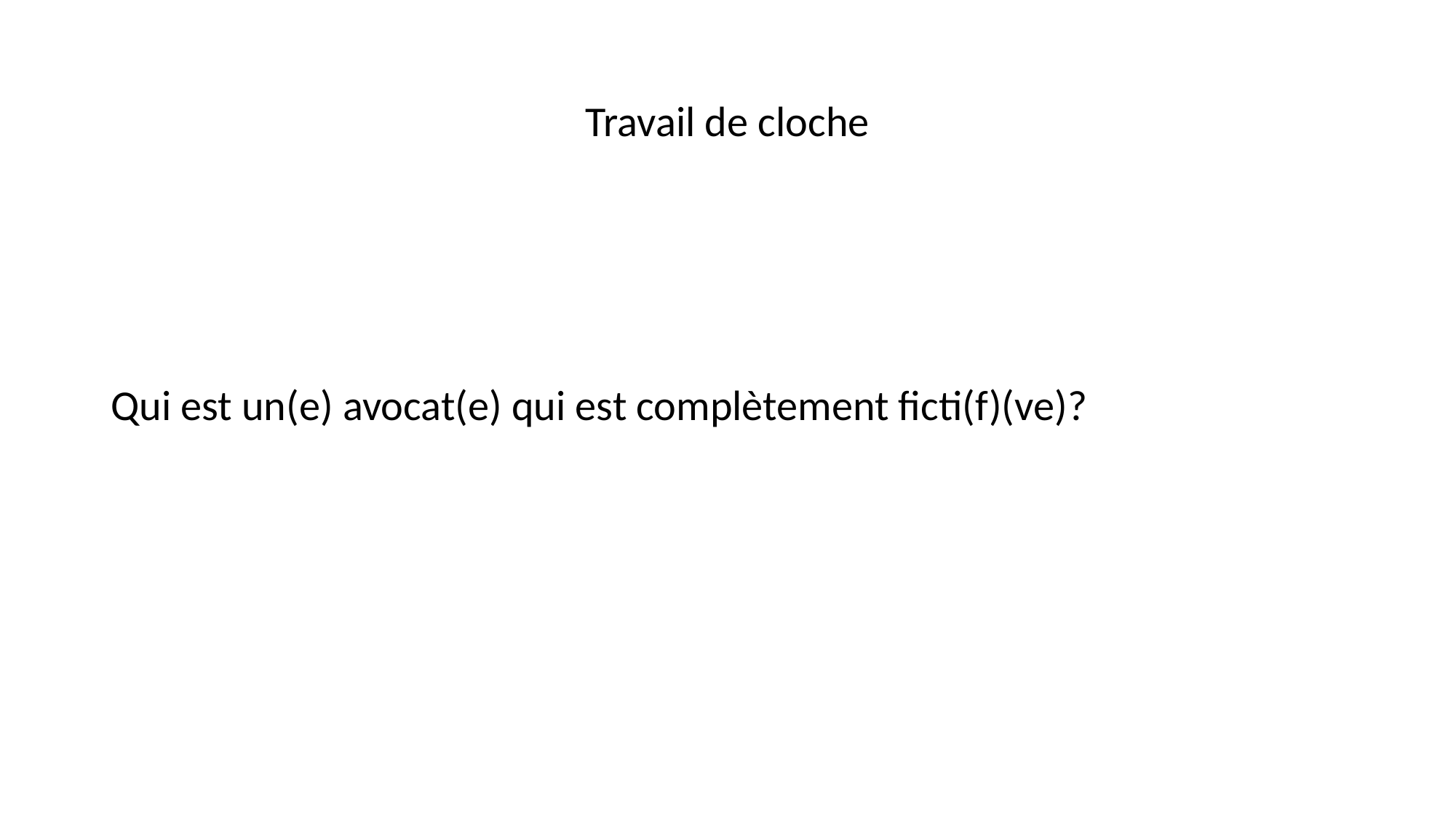

# Travail de cloche

Qui est un(e) avocat(e) qui est complètement ficti(f)(ve)?